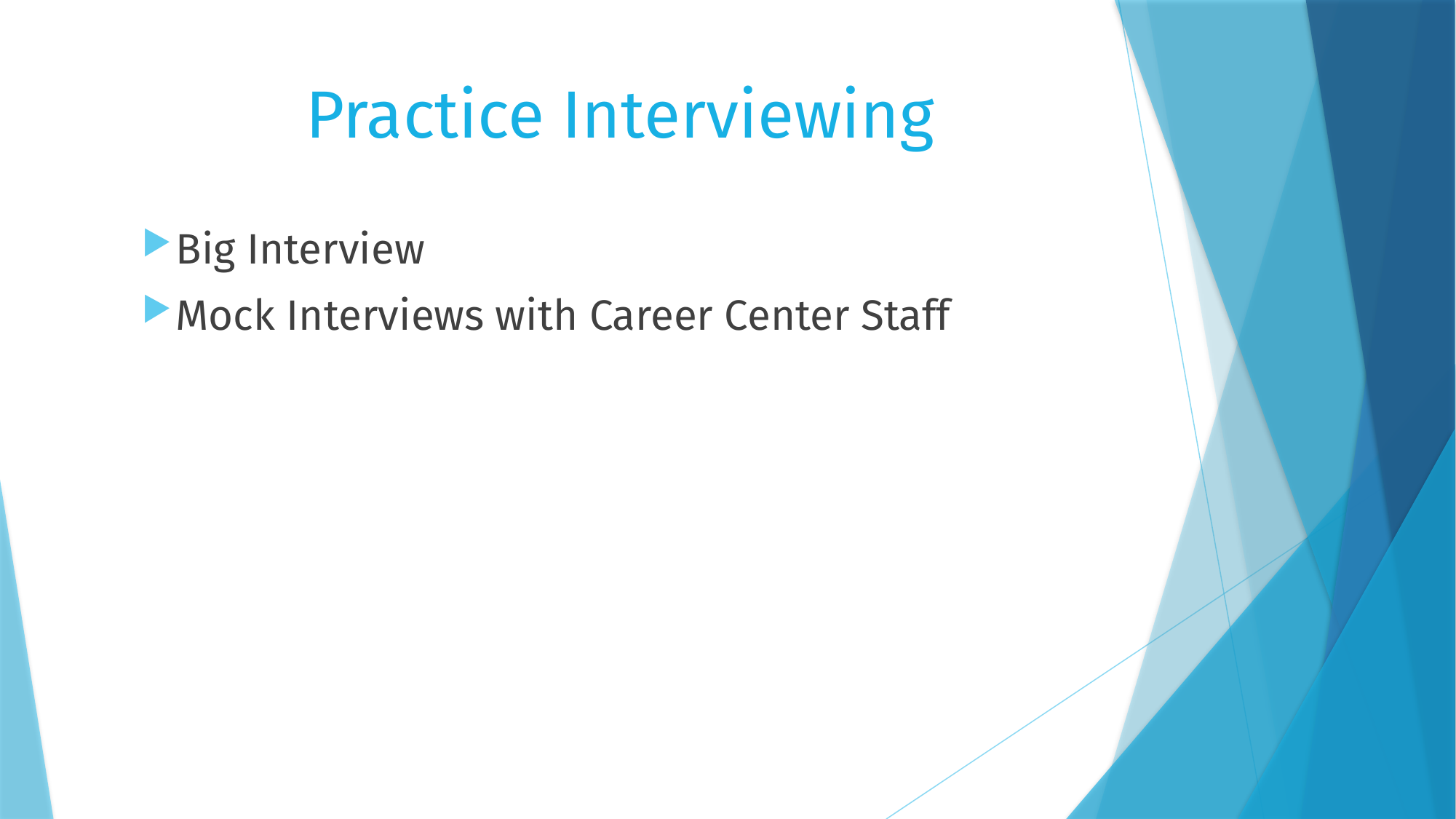

Practice Interviewing

Big Interview
Mock Interviews with Career Center Staff